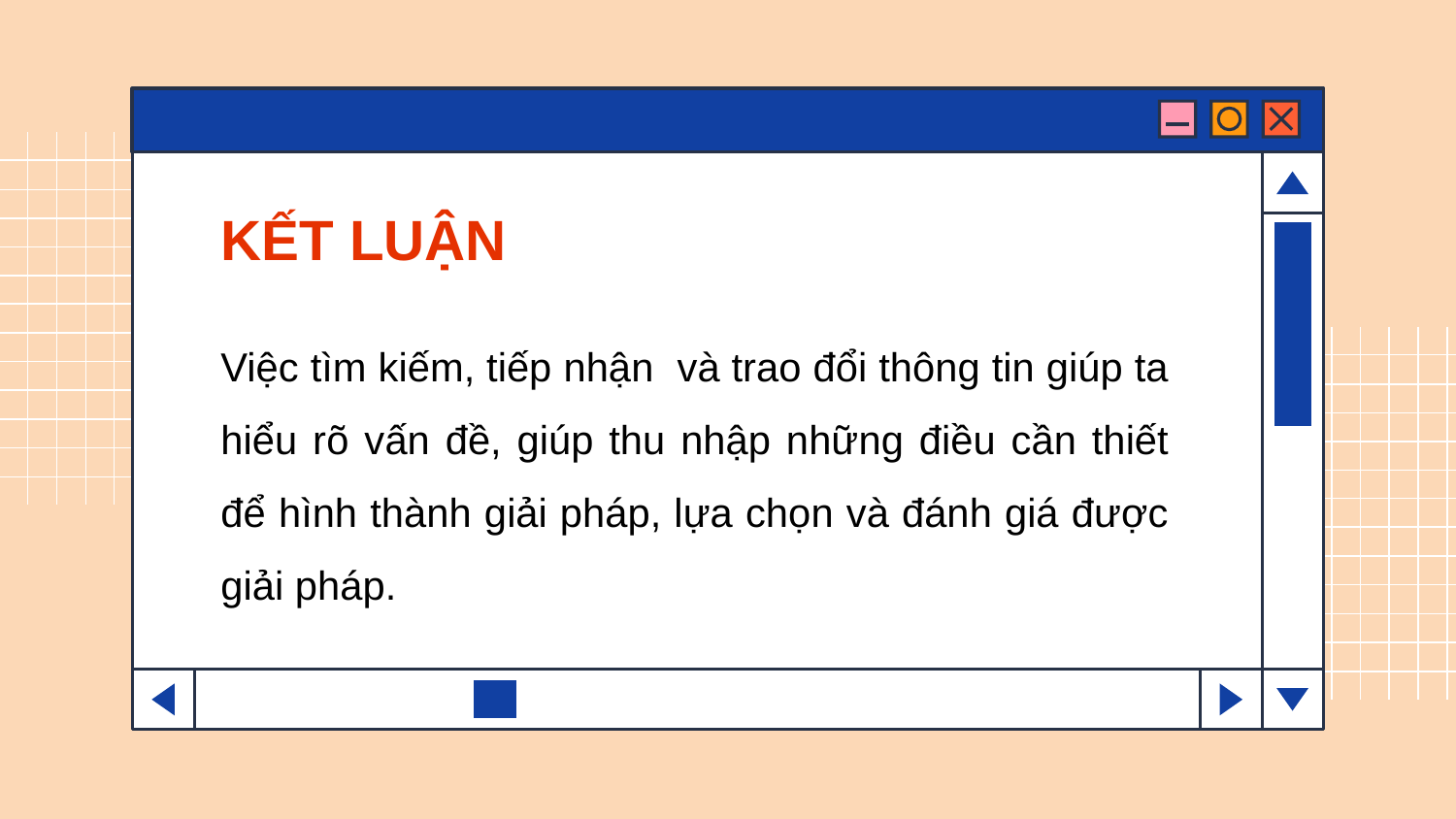

# KẾT LUẬN
Việc tìm kiếm, tiếp nhận  và trao đổi thông tin giúp ta hiểu rõ vấn đề, giúp thu nhập những điều cần thiết để hình thành giải pháp, lựa chọn và đánh giá được giải pháp.